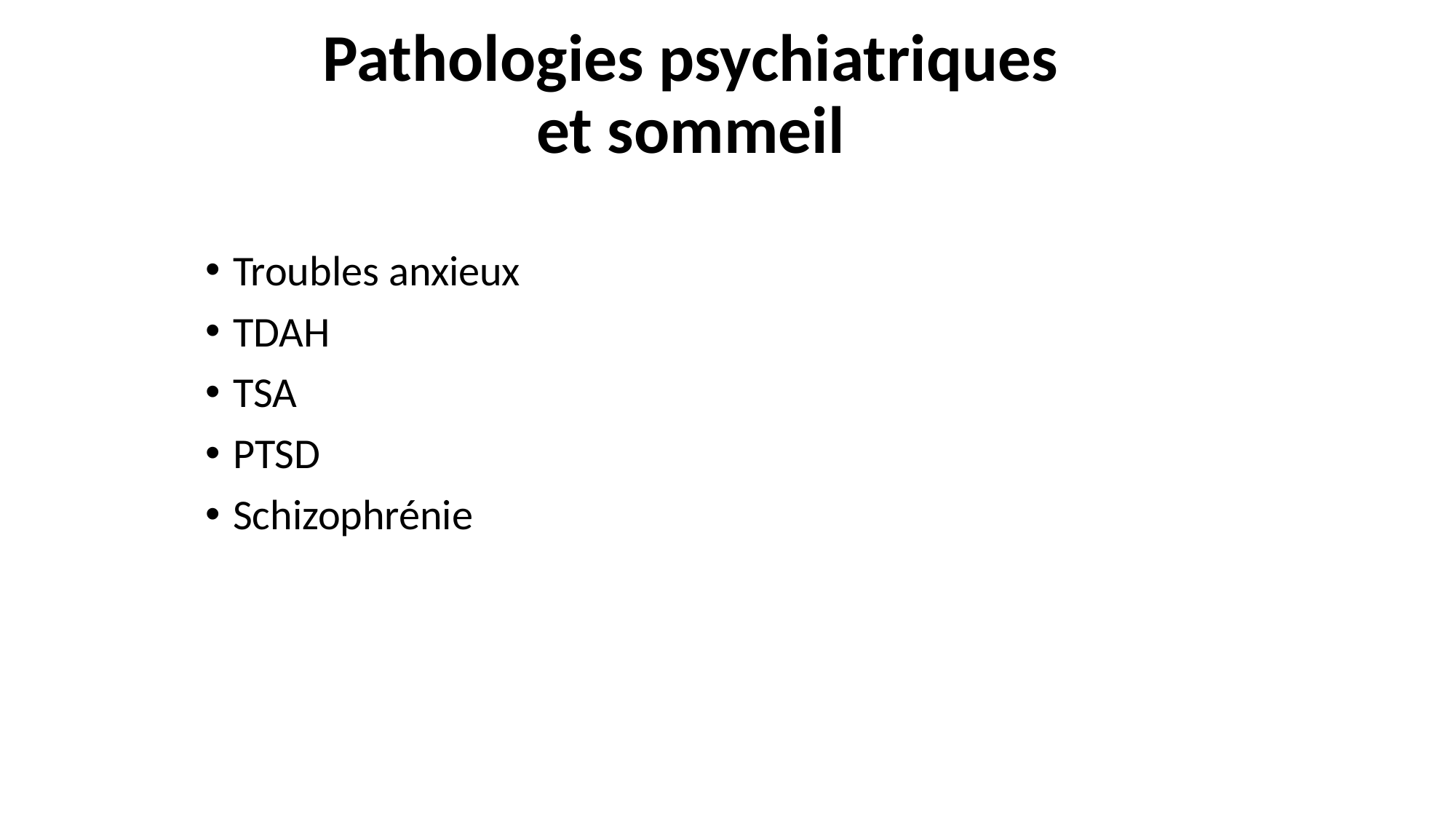

# Pathologies psychiatriques et sommeil

Troubles anxieux
TDAH
TSA
PTSD
Schizophrénie